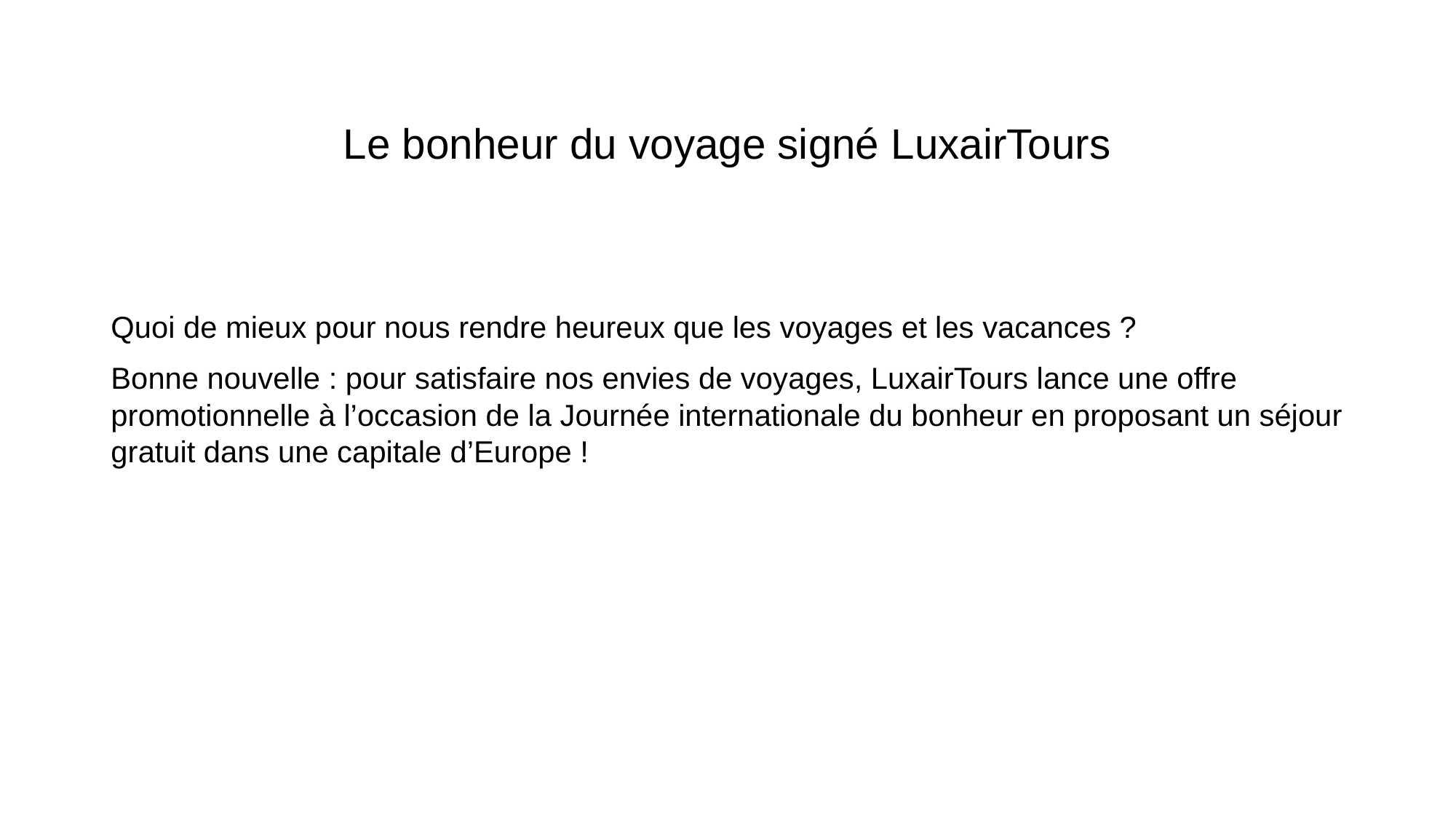

# Le bonheur du voyage signé LuxairTours
Quoi de mieux pour nous rendre heureux que les voyages et les vacances ?
Bonne nouvelle : pour satisfaire nos envies de voyages, LuxairTours lance une offre promotionnelle à l’occasion de la Journée internationale du bonheur en proposant un séjour gratuit dans une capitale d’Europe !